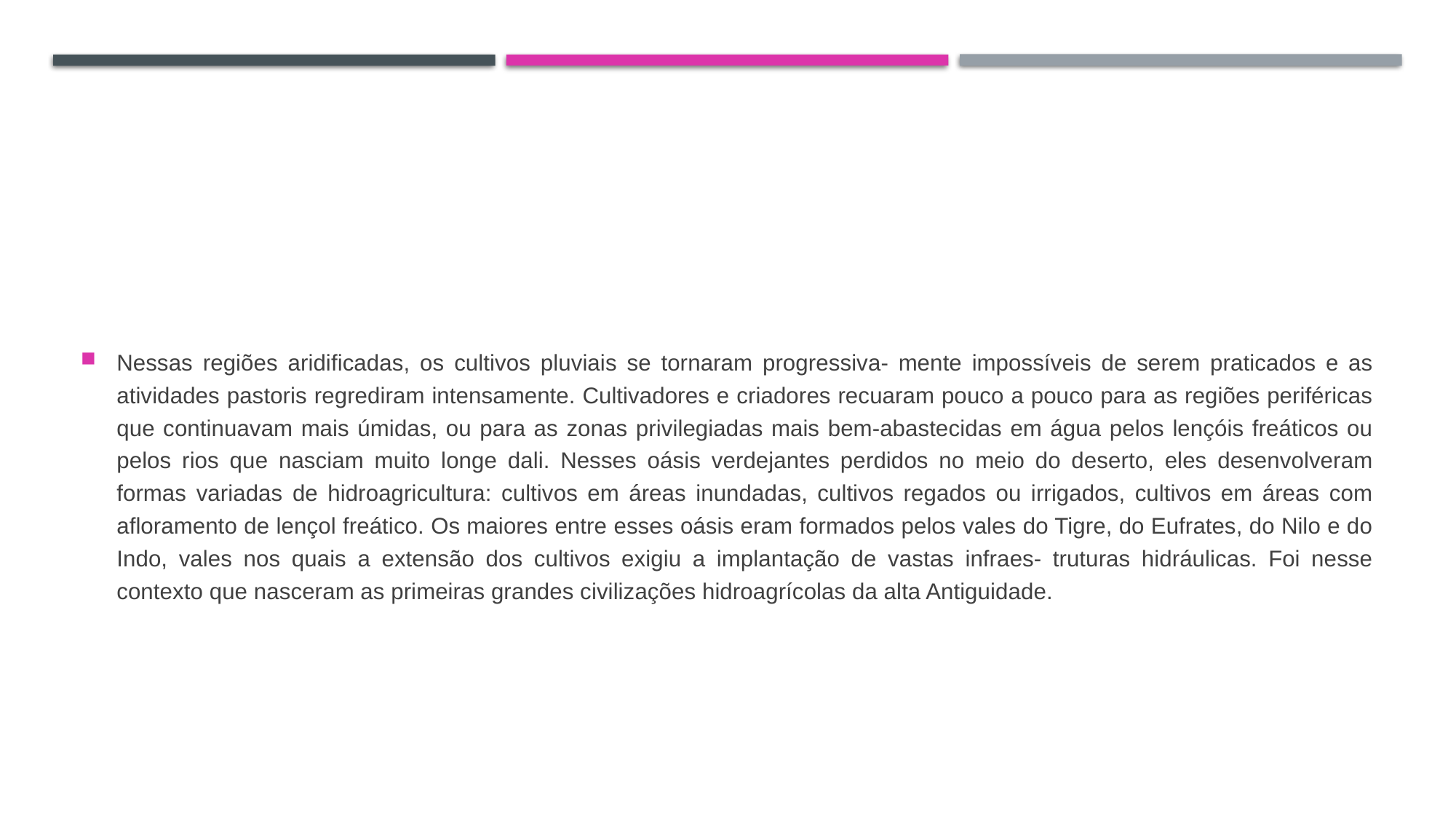

#
Nessas regiões aridificadas, os cultivos pluviais se tornaram progressiva- mente impossíveis de serem praticados e as atividades pastoris regrediram intensamente. Cultivadores e criadores recuaram pouco a pouco para as regiões periféricas que continuavam mais úmidas, ou para as zonas privilegiadas mais bem-abastecidas em água pelos lençóis freáticos ou pelos rios que nasciam muito longe dali. Nesses oásis verdejantes perdidos no meio do deserto, eles desenvolveram formas variadas de hidroagricultura: cultivos em áreas inundadas, cultivos regados ou irrigados, cultivos em áreas com afloramento de lençol freático. Os maiores entre esses oásis eram formados pelos vales do Tigre, do Eufrates, do Nilo e do Indo, vales nos quais a extensão dos cultivos exigiu a implantação de vastas infraes- truturas hidráulicas. Foi nesse contexto que nasceram as primeiras grandes civilizações hidroagrícolas da alta Antiguidade.